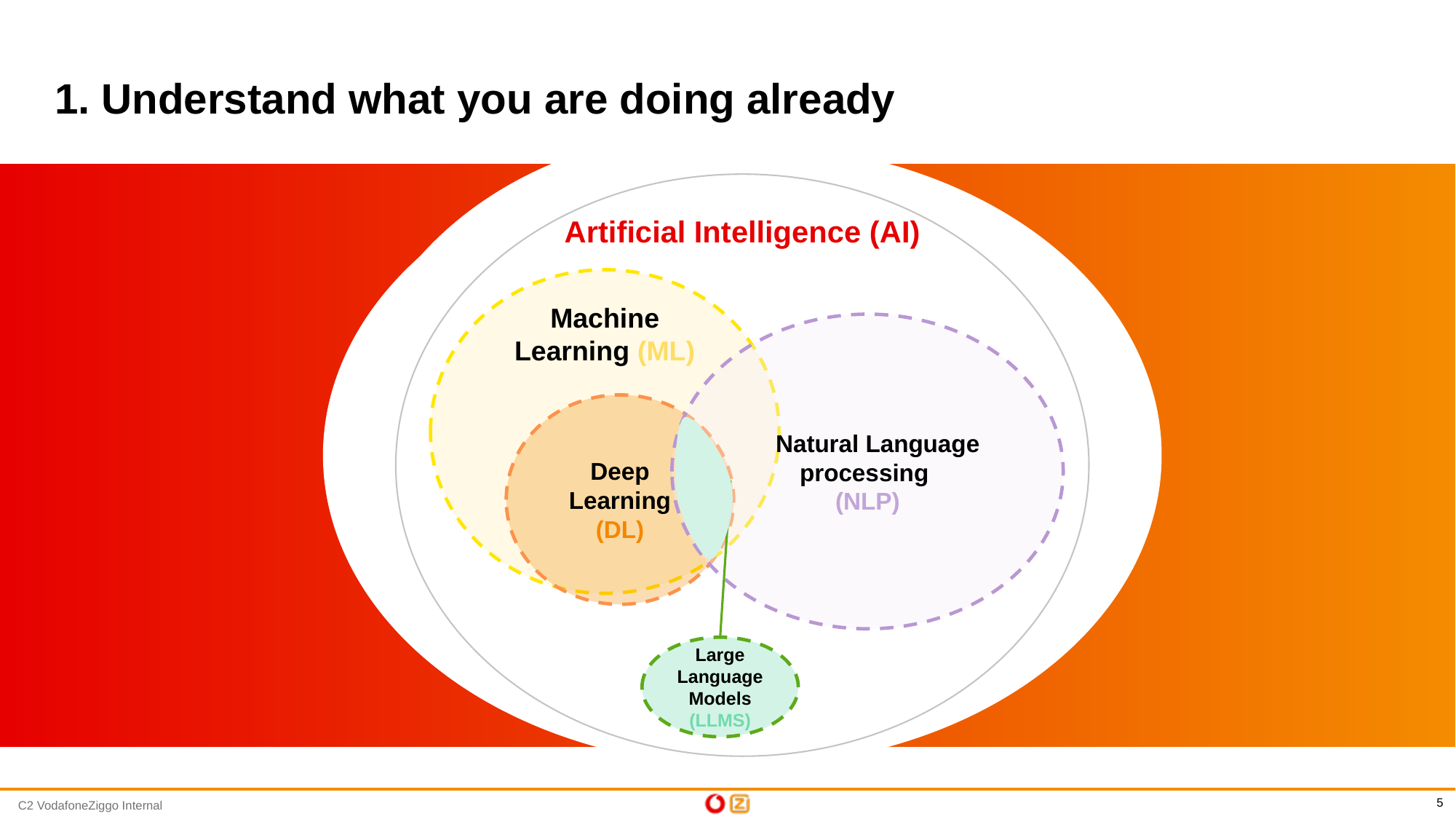

# 1. Understand what you are doing already

Artificial Intelligence (AI)
Machine Learning (ML)

     Natural Language   processing
(NLP)
Deep Learning (DL)
Large Language Models (LLMS)